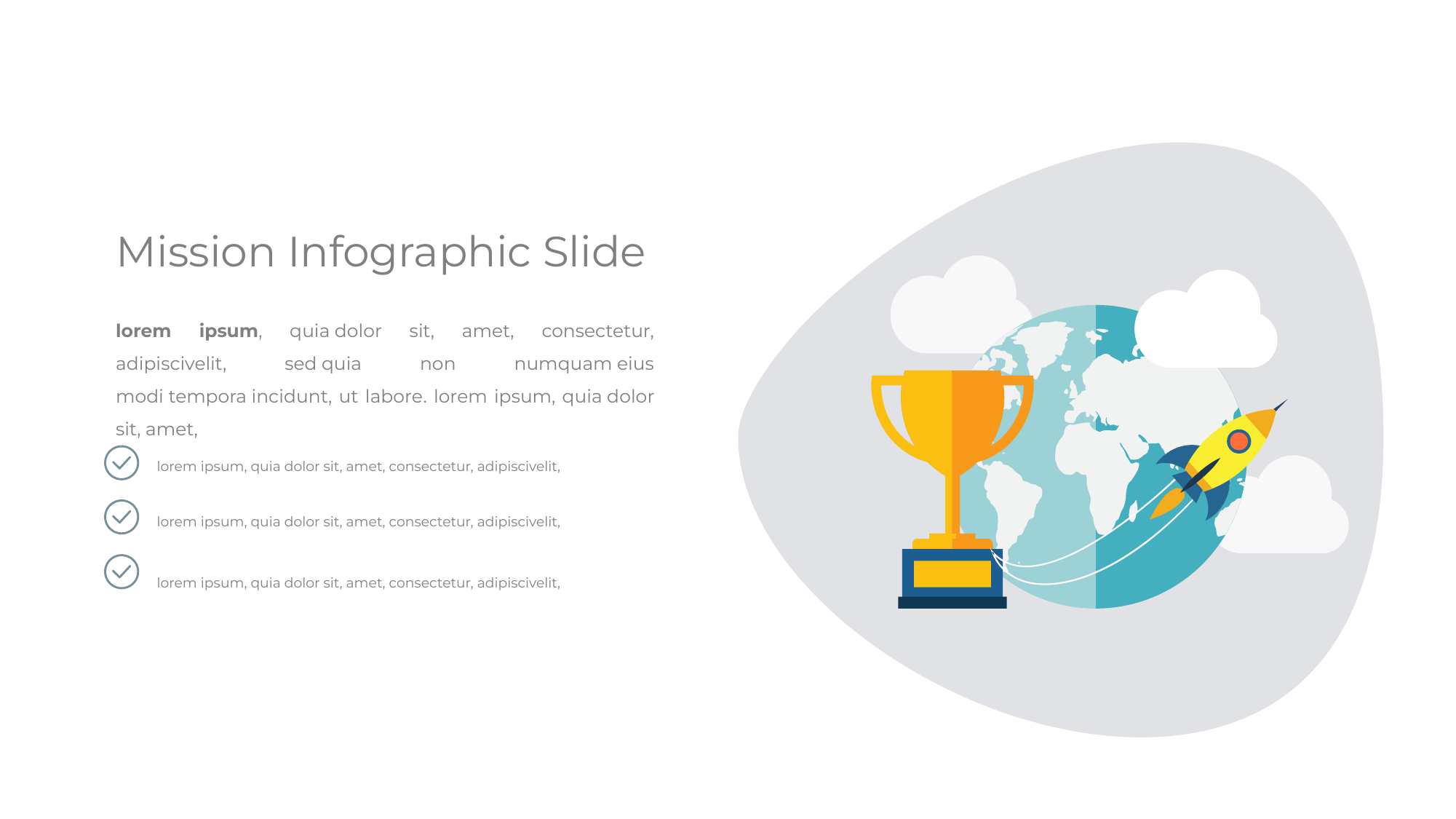

Mission Infographic Slide
lorem ipsum, quia dolor sit, amet, consectetur, adipiscivelit, sed quia non numquam eius modi tempora incidunt, ut labore. lorem ipsum, quia dolor sit, amet,
lorem ipsum, quia dolor sit, amet, consectetur, adipiscivelit,

lorem ipsum, quia dolor sit, amet, consectetur, adipiscivelit,

lorem ipsum, quia dolor sit, amet, consectetur, adipiscivelit,